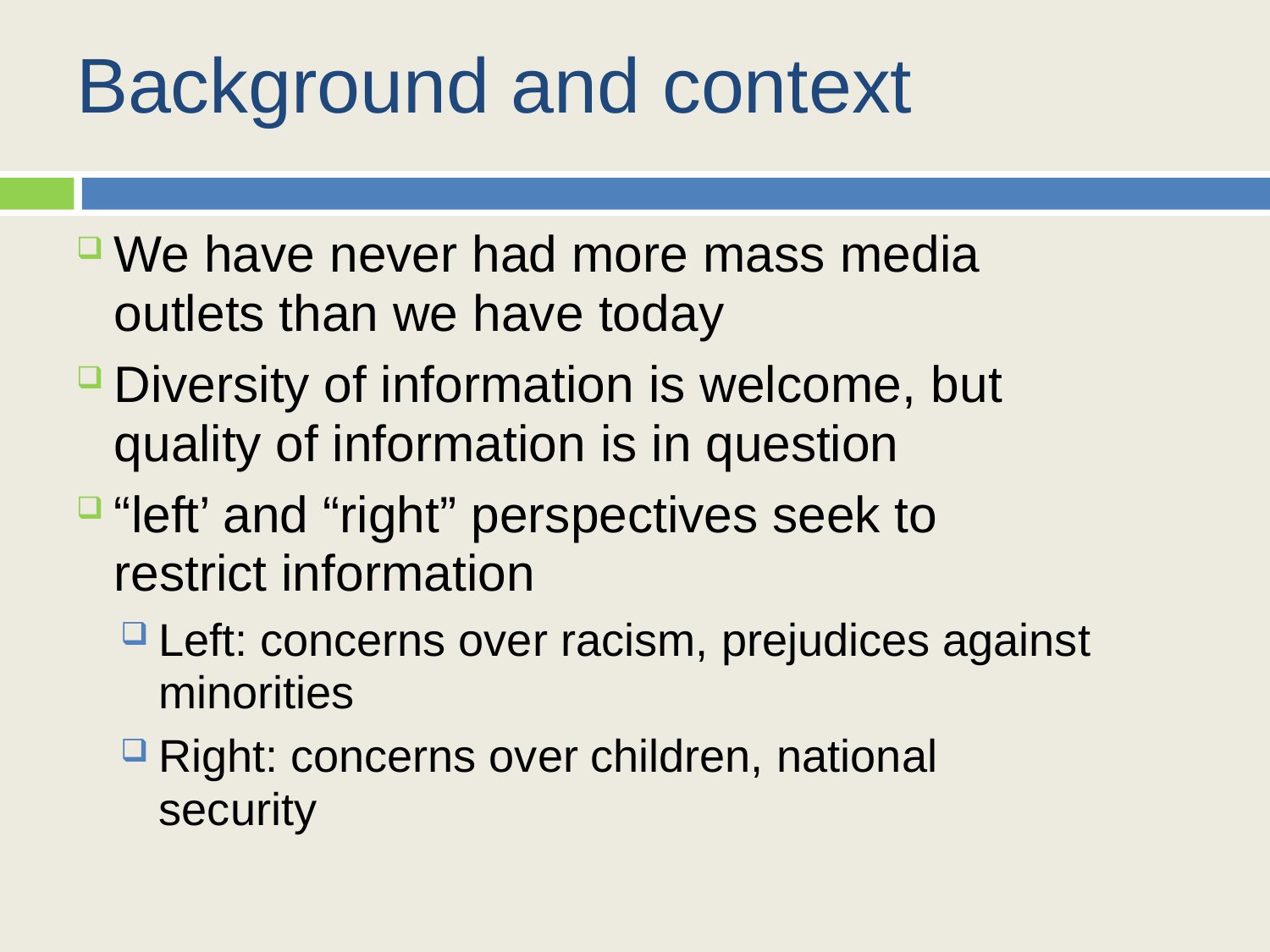

# Background and context
We have never had more mass media  outlets than we have today
Diversity of information is welcome, but  quality of information is in question
“left’ and “right” perspectives seek to  restrict information
Left: concerns over racism, prejudices against  minorities
Right: concerns over children, national  security